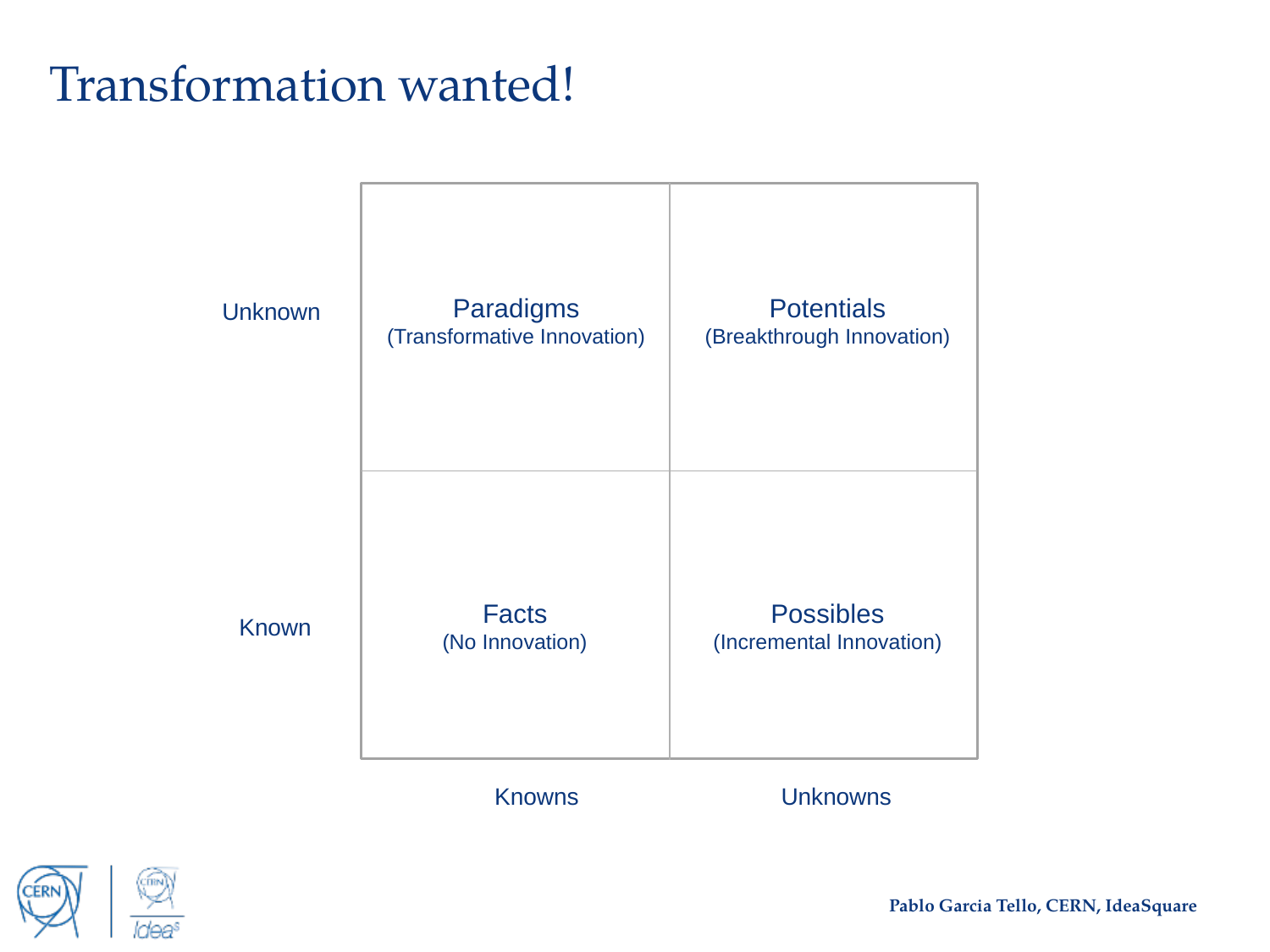

Transformation wanted!

Paradigms
(Transformative Innovation)
Potentials
(Breakthrough Innovation)
Unknown
Facts
(No Innovation)
Possibles
(Incremental Innovation)

Known
Knowns
Unknowns